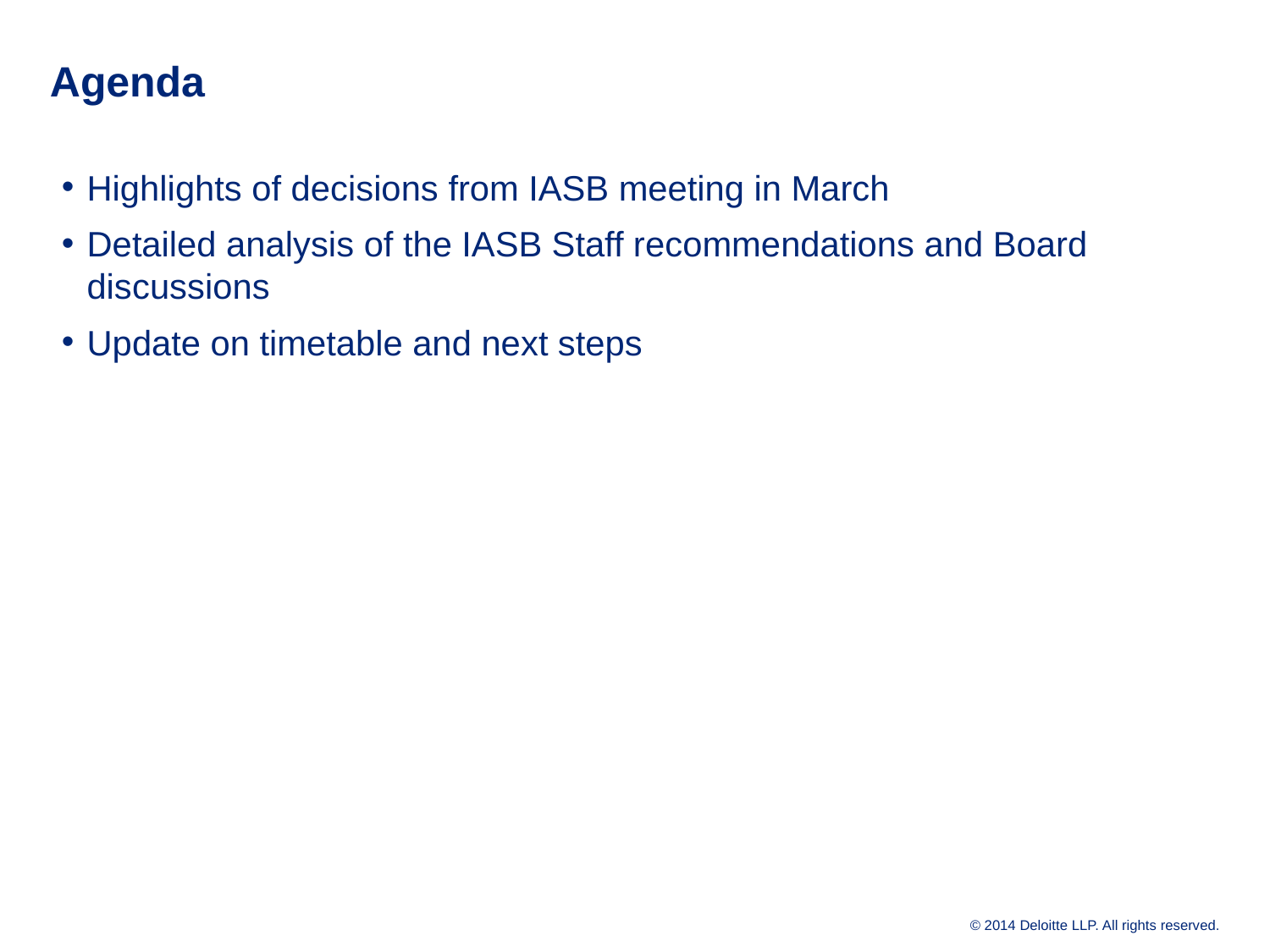

# Agenda
Highlights of decisions from IASB meeting in March
Detailed analysis of the IASB Staff recommendations and Board discussions
Update on timetable and next steps